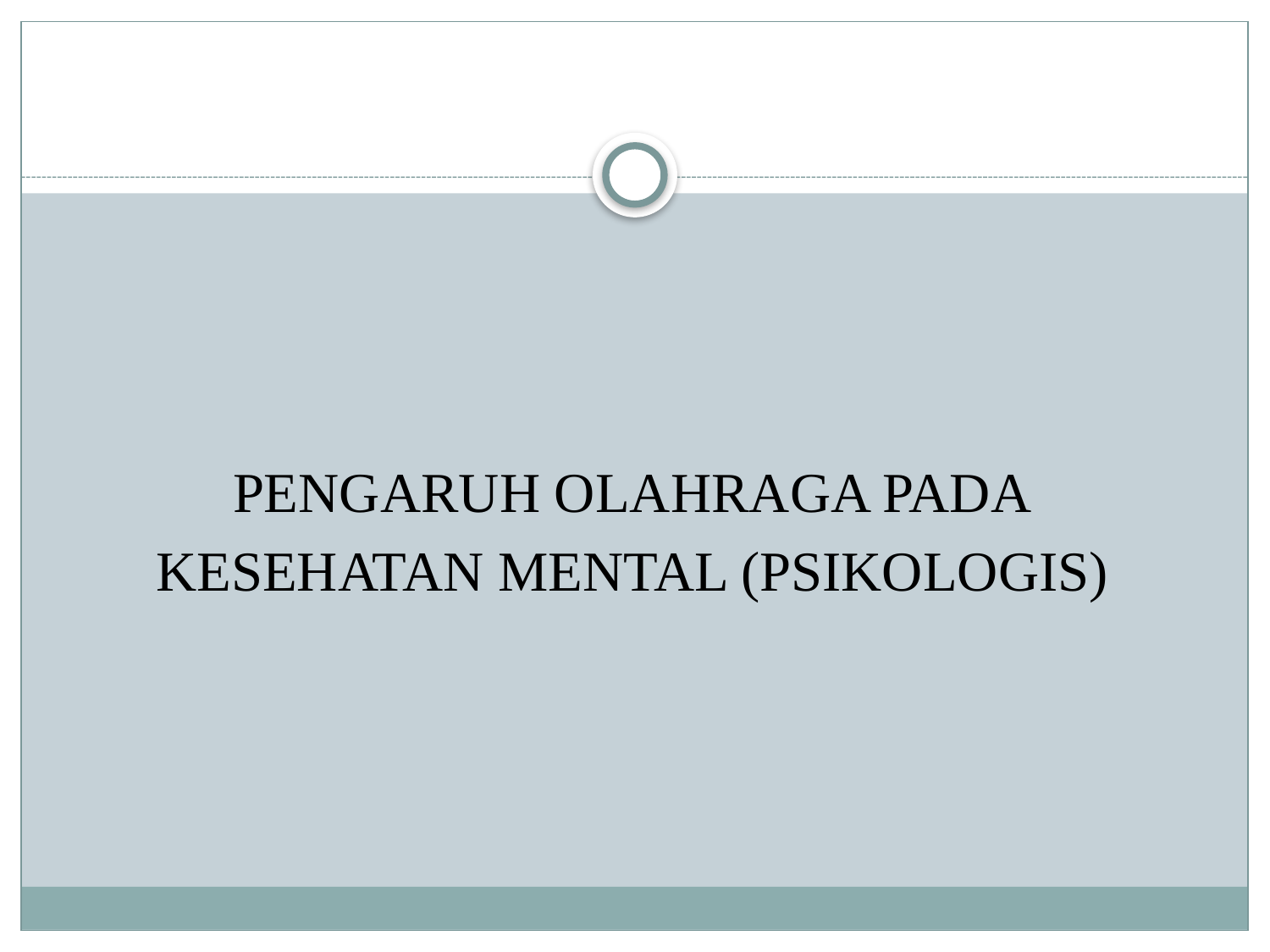

#

PENGARUH OLAHRAGA PADA
 KESEHATAN MENTAL (PSIKOLOGIS)